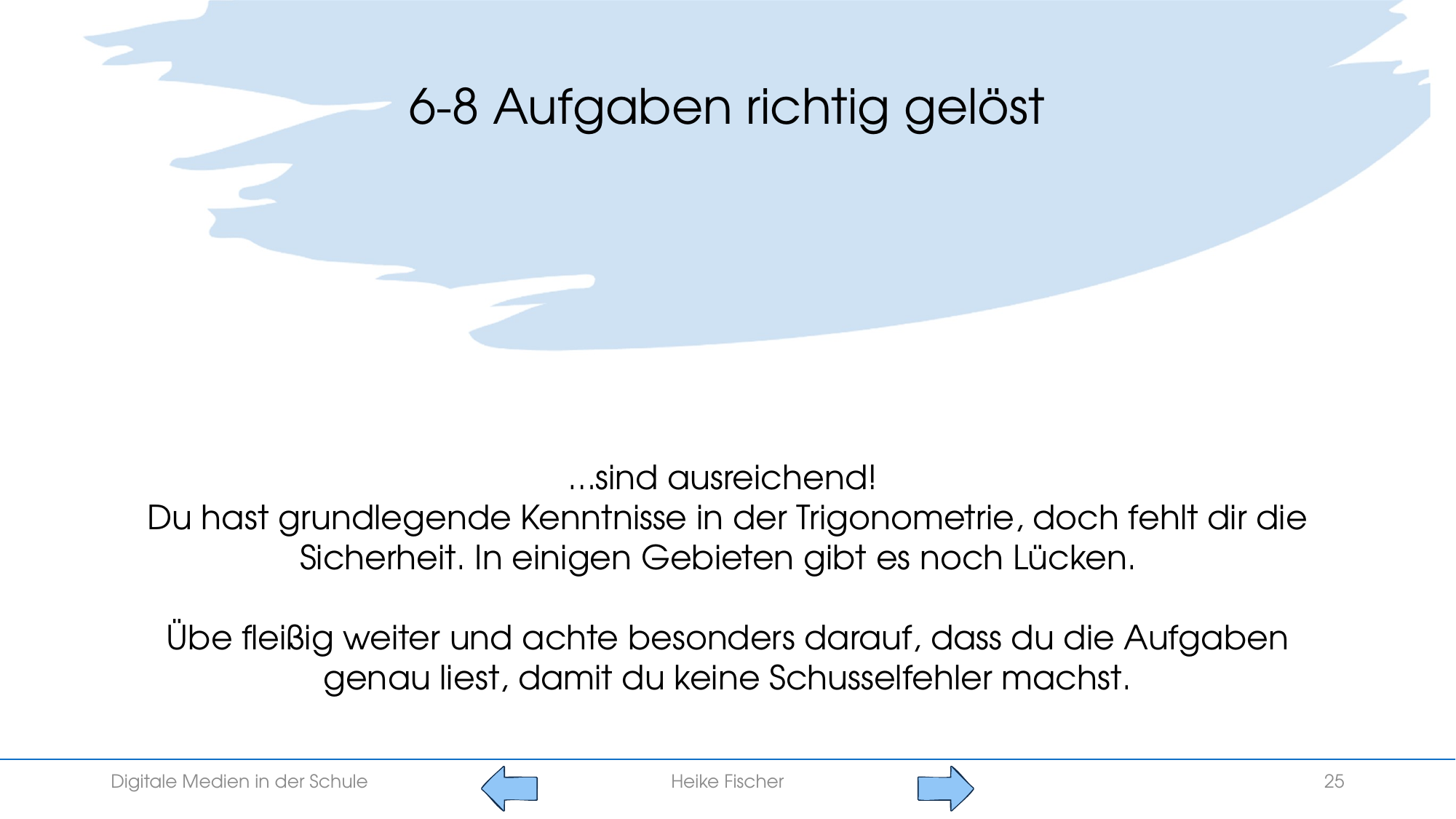

# 6-8 Aufgaben richtig gelöst
…sind ausreichend!
Du hast grundlegende Kenntnisse in der Trigonometrie, doch fehlt dir die Sicherheit. In einigen Gebieten gibt es noch Lücken.
Übe fleißig weiter und achte besonders darauf, dass du die Aufgaben genau liest, damit du keine Schusselfehler machst.
Digitale Medien in der Schule
Heike Fischer
25